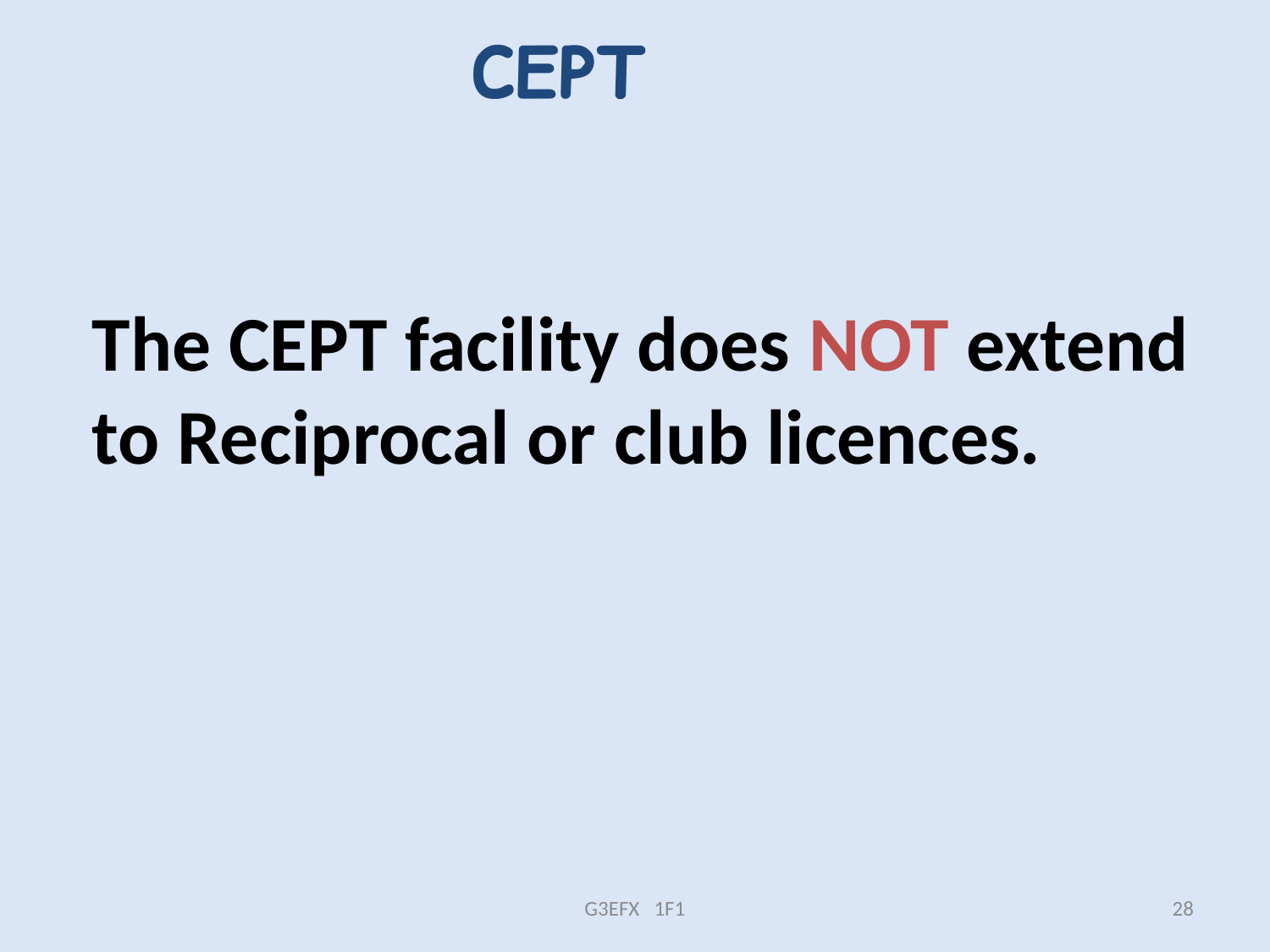

# CEPT

The CEPT facility does NOT extend to Reciprocal or club licences.
G3EFX   1F1
28